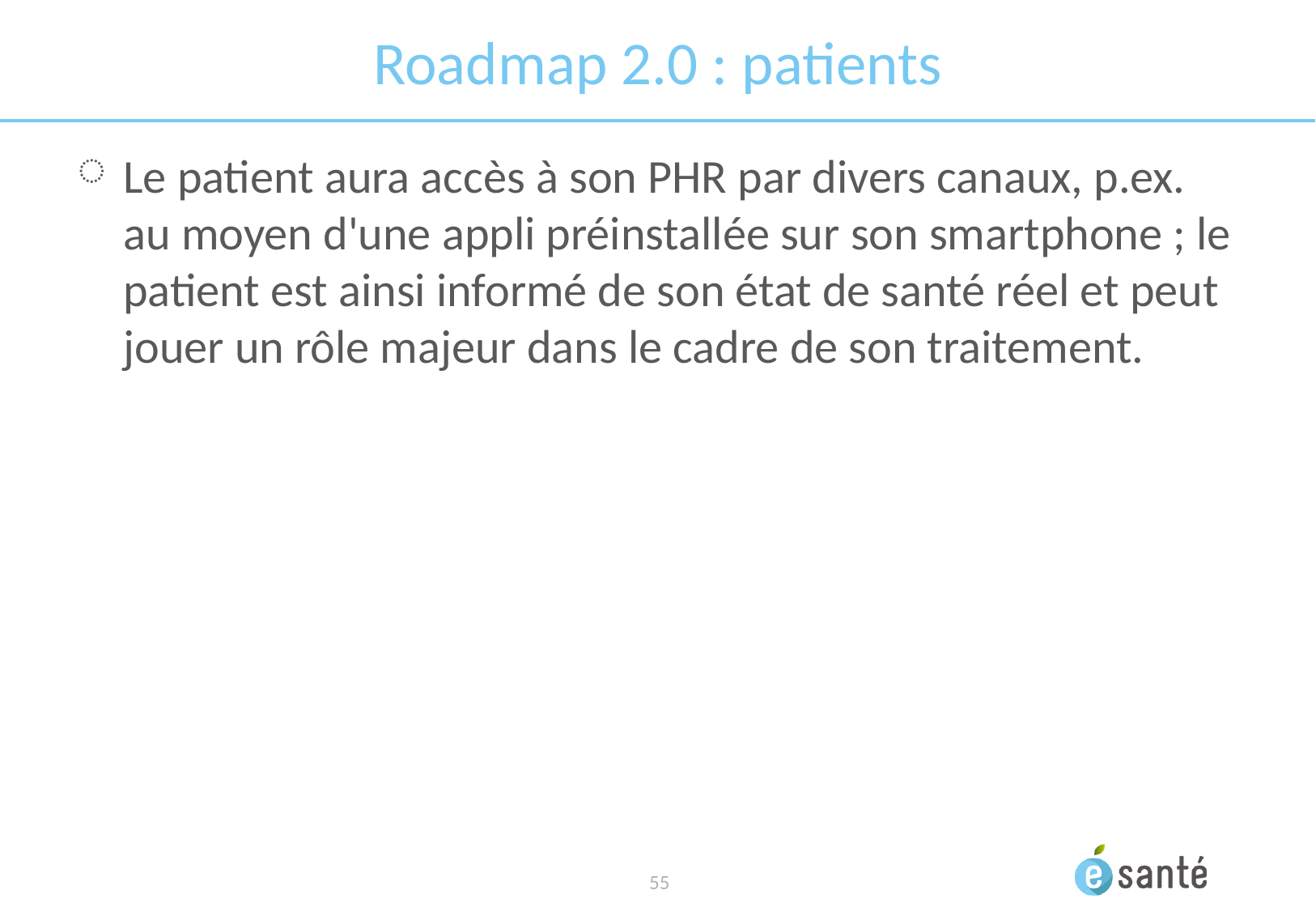

# Roadmap 2.0 : patients
Le patient aura accès à son PHR par divers canaux, p.ex. au moyen d'une appli préinstallée sur son smartphone ; le patient est ainsi informé de son état de santé réel et peut jouer un rôle majeur dans le cadre de son traitement.

 55